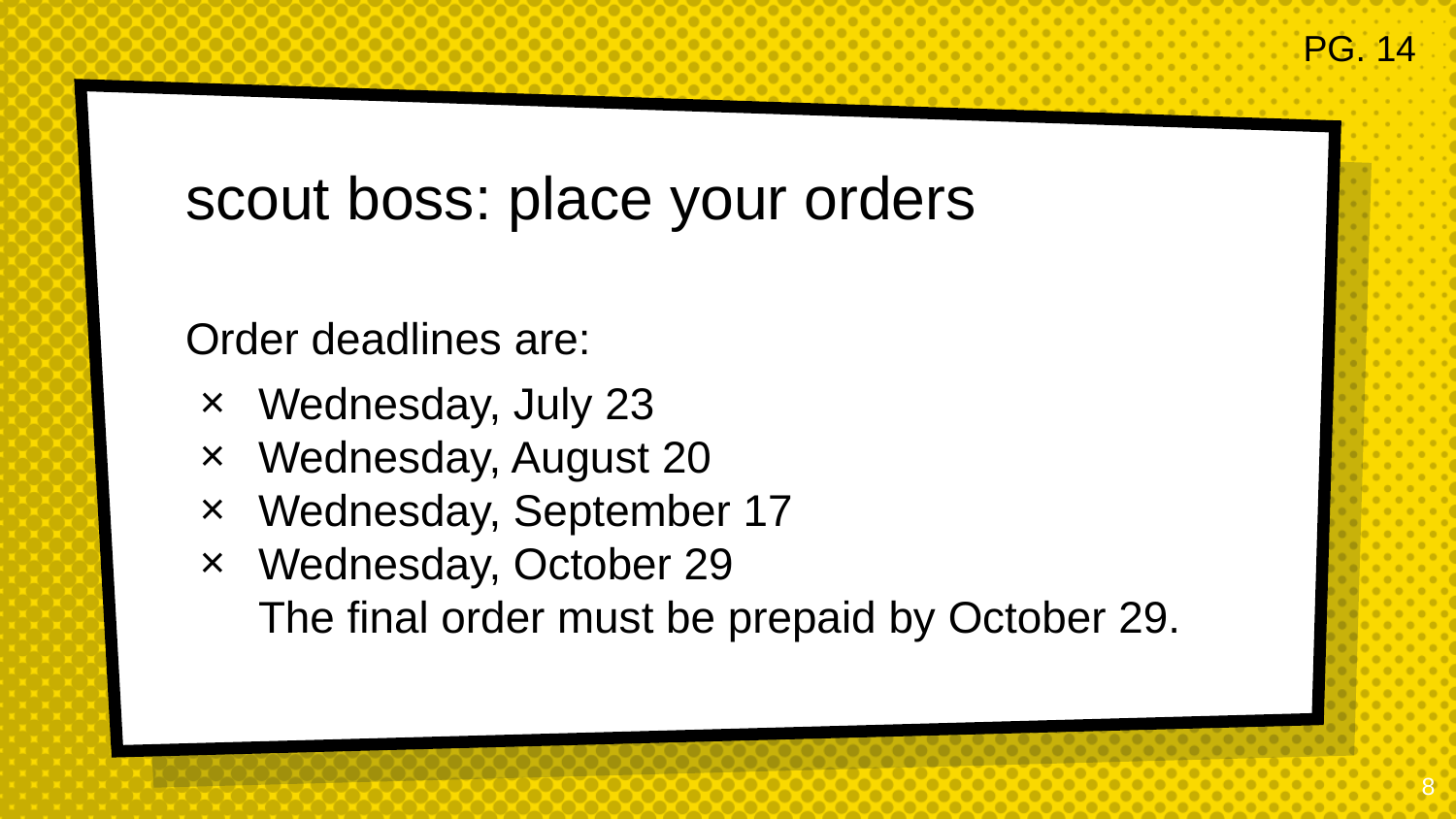

PG. 14

#
scout boss: place your orders

Order deadlines are:
Wednesday, July 23
Wednesday, August 20
Wednesday, September 17
Wednesday, October 29
The final order must be prepaid by October 29.

8